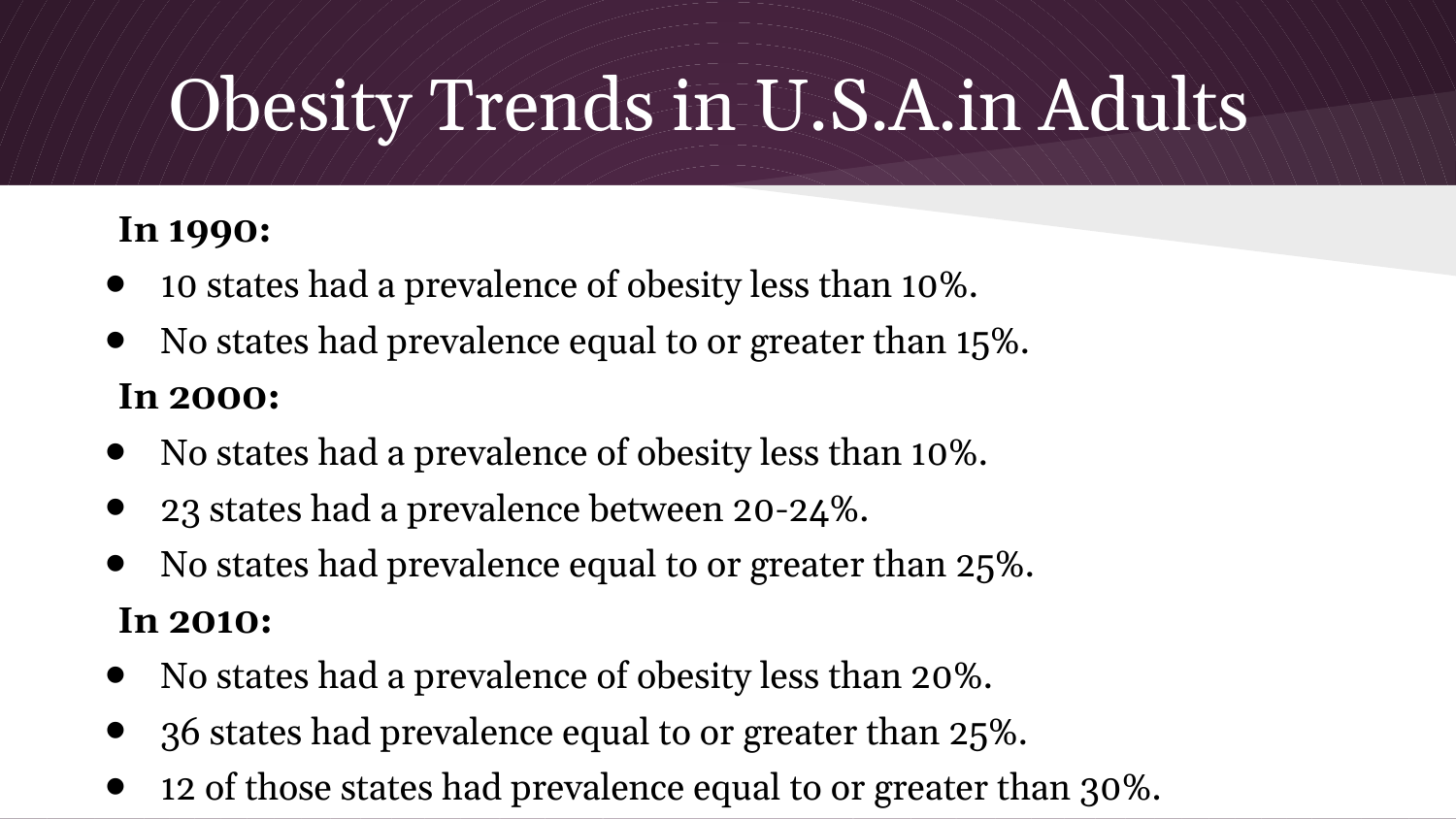

# Obesity Trends in U.S.A.in Adults
In 1990:
10 states had a prevalence of obesity less than 10%.
No states had prevalence equal to or greater than 15%.
In 2000:
No states had a prevalence of obesity less than 10%.
23 states had a prevalence between 20-24%.
No states had prevalence equal to or greater than 25%.
In 2010:
No states had a prevalence of obesity less than 20%.
36 states had prevalence equal to or greater than 25%.
12 of those states had prevalence equal to or greater than 30%.